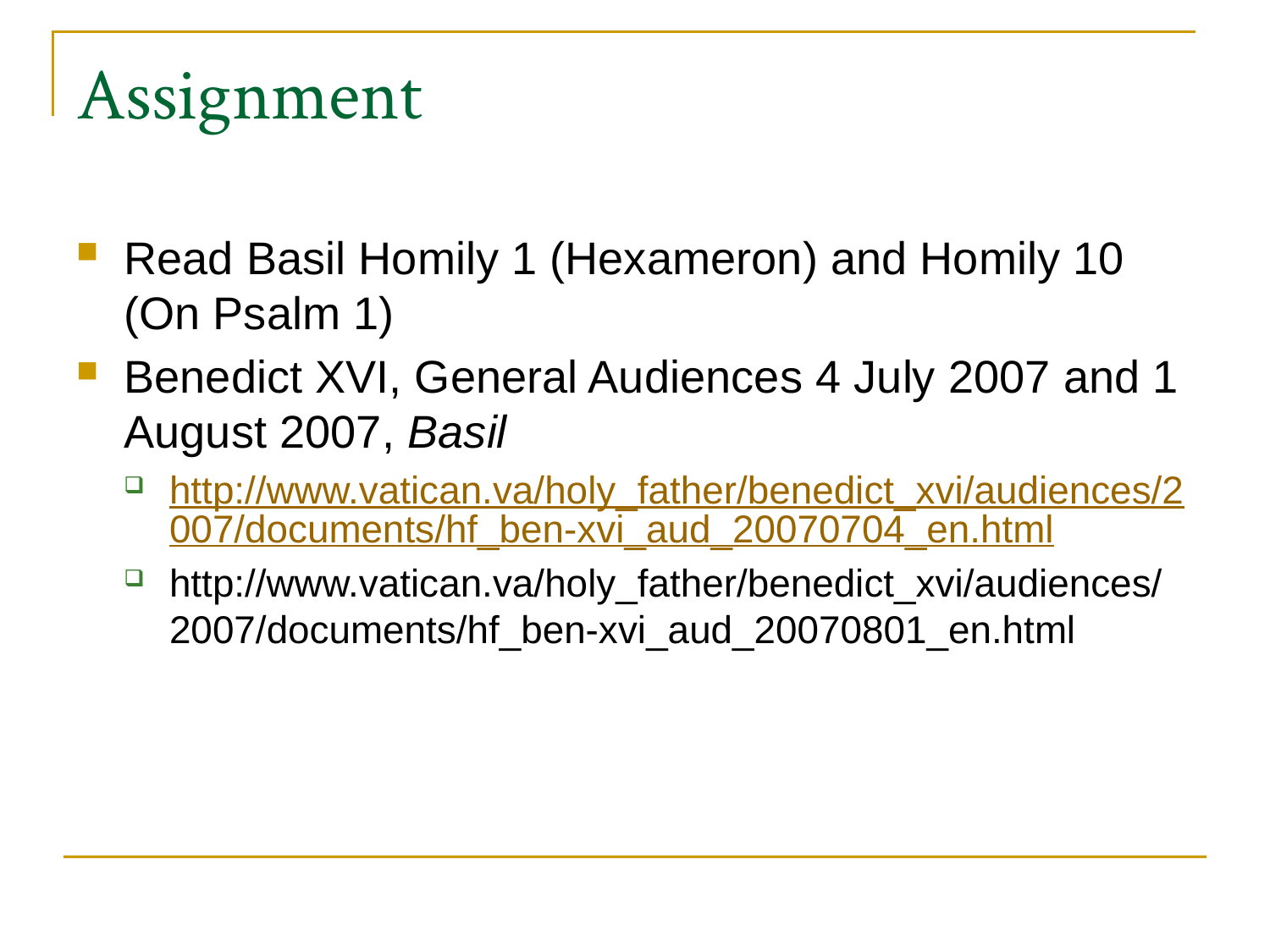

# Assignment
Read Basil Homily 1 (Hexameron) and Homily 10 (On Psalm 1)
Benedict XVI, General Audiences 4 July 2007 and 1 August 2007, Basil
http://www.vatican.va/holy_father/benedict_xvi/audiences/2007/documents/hf_ben-xvi_aud_20070704_en.html
http://www.vatican.va/holy_father/benedict_xvi/audiences/2007/documents/hf_ben-xvi_aud_20070801_en.html